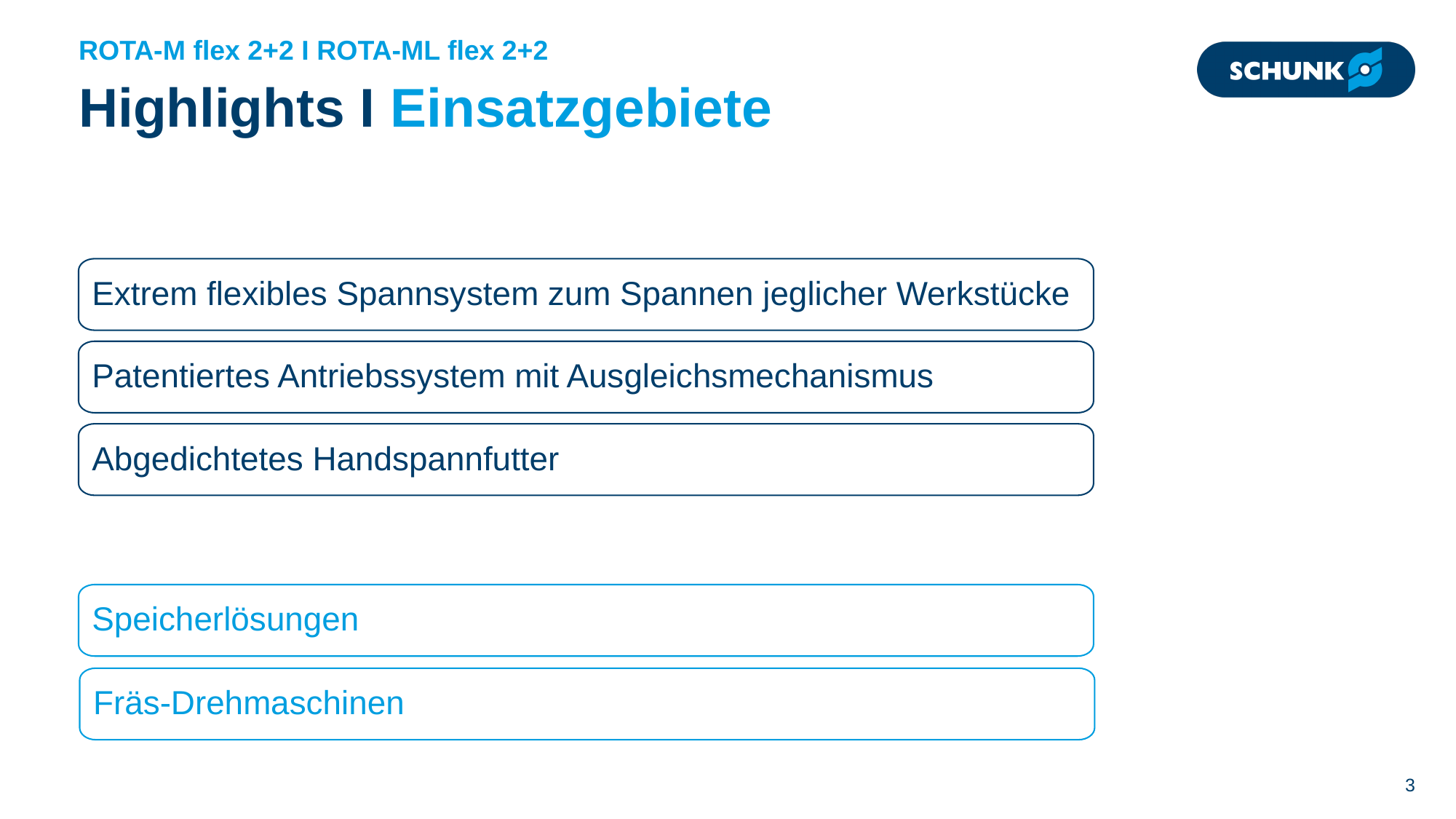

ROTA-M flex 2+2 I ROTA-ML flex 2+2
# Highlights I Einsatzgebiete
Extrem flexibles Spannsystem zum Spannen jeglicher Werkstücke
Patentiertes Antriebssystem mit Ausgleichsmechanismus
Abgedichtetes Handspannfutter
Speicherlösungen
Fräs-Drehmaschinen
3